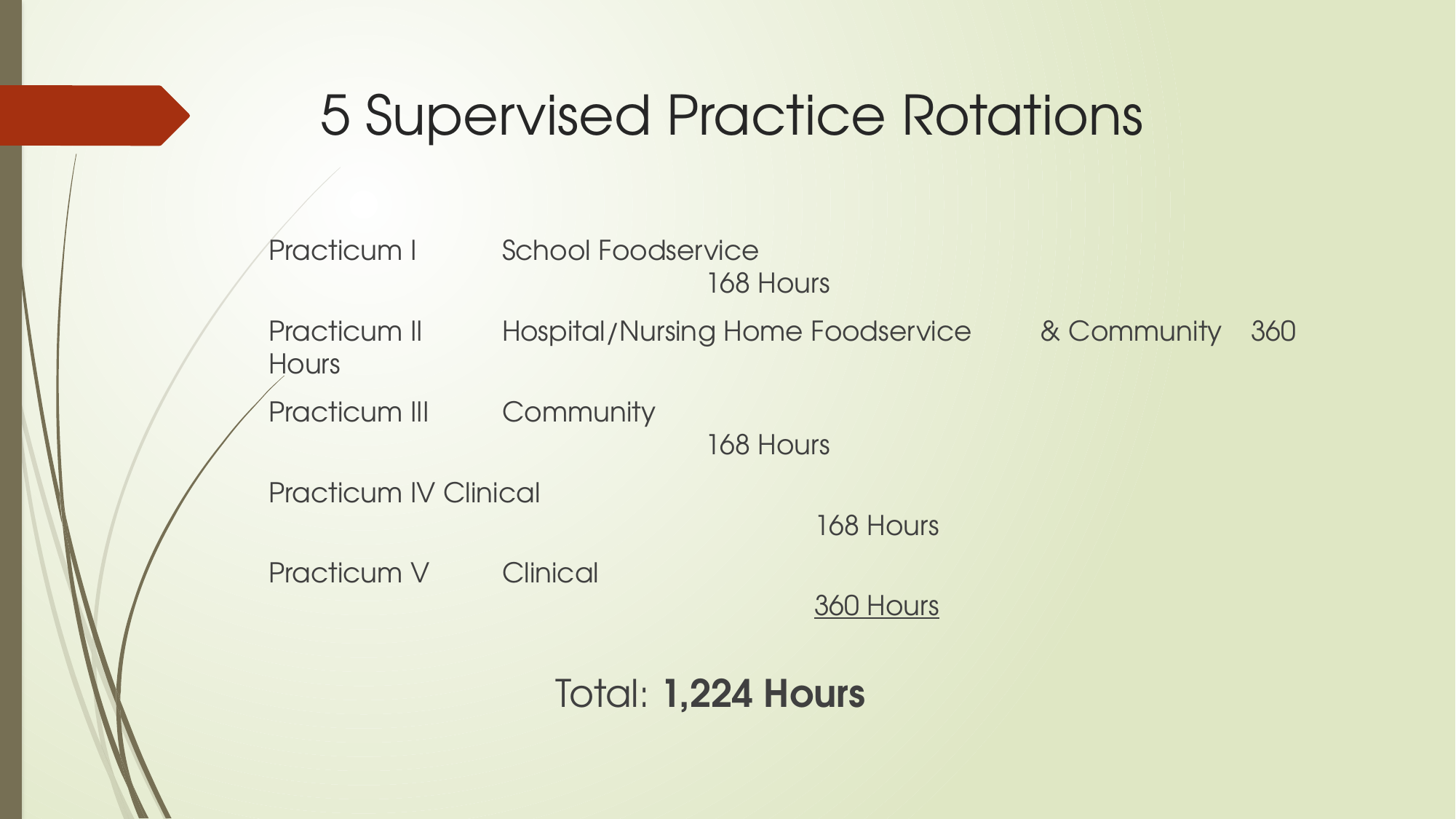

# 5 Supervised Practice Rotations
Practicum I	  School Foodservice									168 Hours
Practicum II	  Hospital/Nursing Home Foodservice	 & Community 	360 Hours
Practicum III	  Community										168 Hours
Practicum IV Clinical												168 Hours
Practicum V	  Clinical											360 Hours
							         			 	         Total: 1,224 Hours